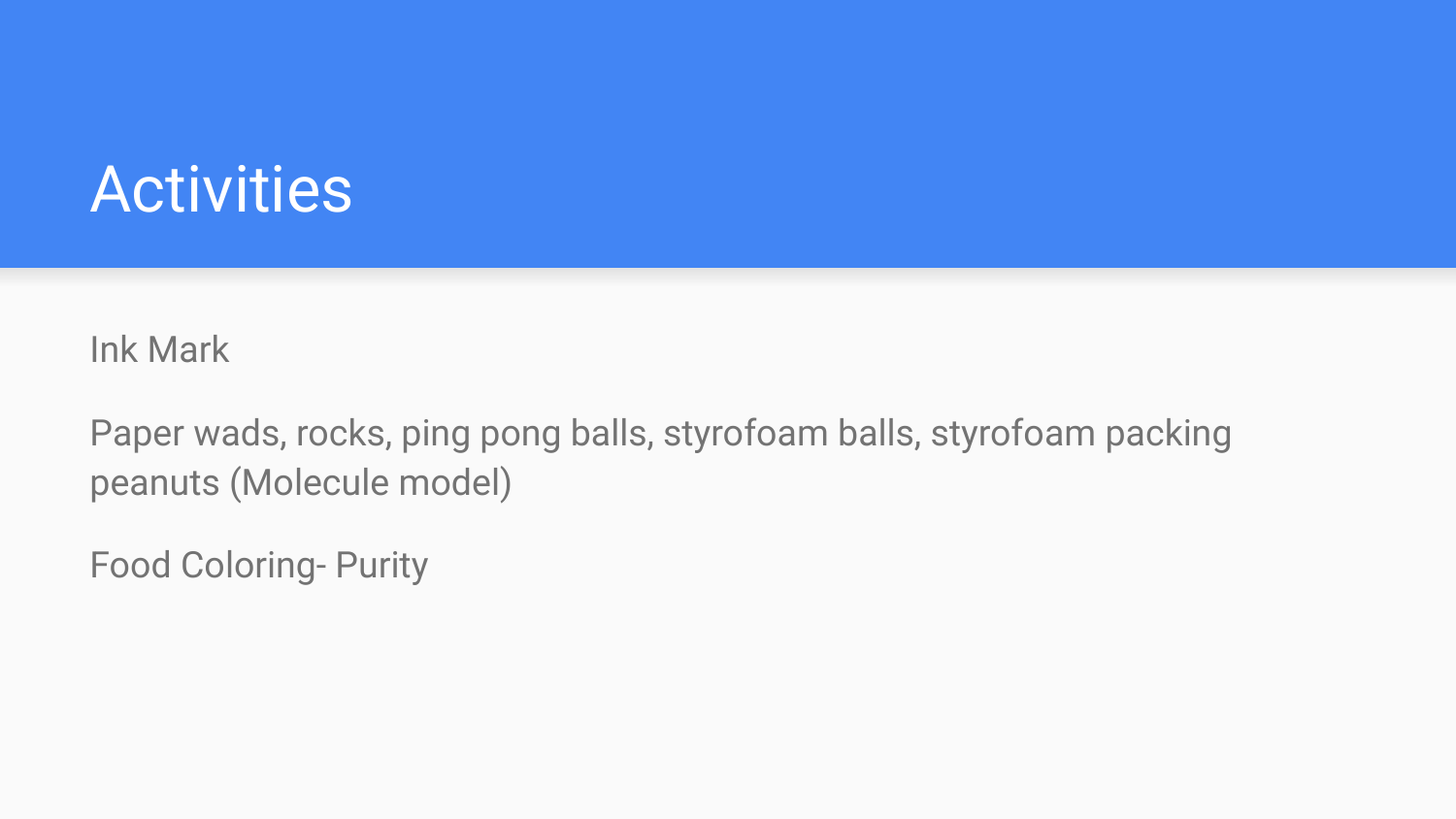

# Activities
Ink Mark
Paper wads, rocks, ping pong balls, styrofoam balls, styrofoam packing peanuts (Molecule model)
Food Coloring- Purity